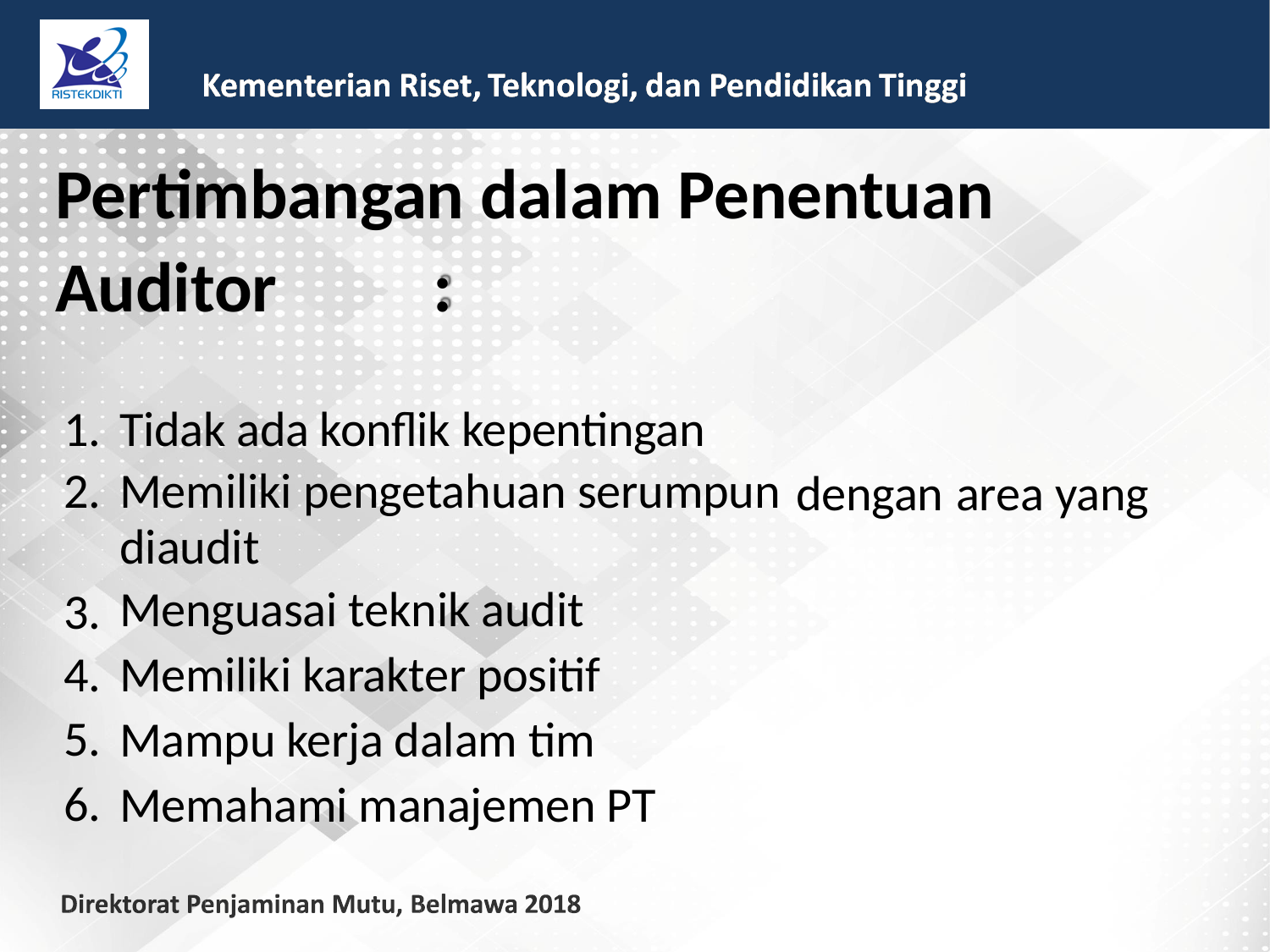

Pertimbangan dalam Penentuan

AMI

Auditor
:
1.
2.
Tidak ada konflik kepentingan
Memiliki pengetahuan serumpun
diaudit
Menguasai teknik audit
Memiliki karakter positif
Mampu kerja dalam tim
Memahami manajemen PT
dengan
area
yang
3.
4.
5.
6.